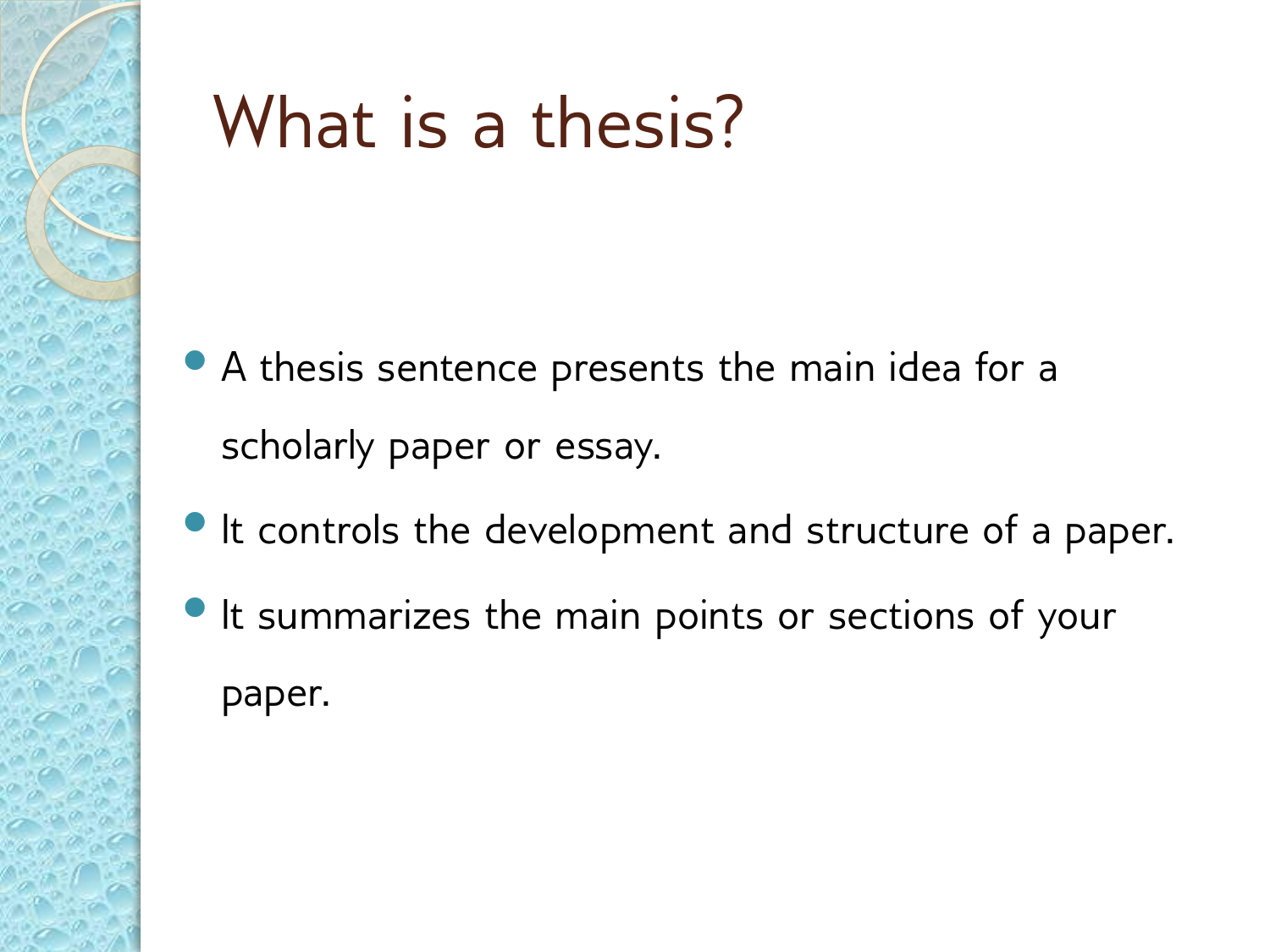

# What is a thesis?
A thesis sentence presents the main idea for a scholarly paper or essay.
It controls the development and structure of a paper.
It summarizes the main points or sections of your paper.